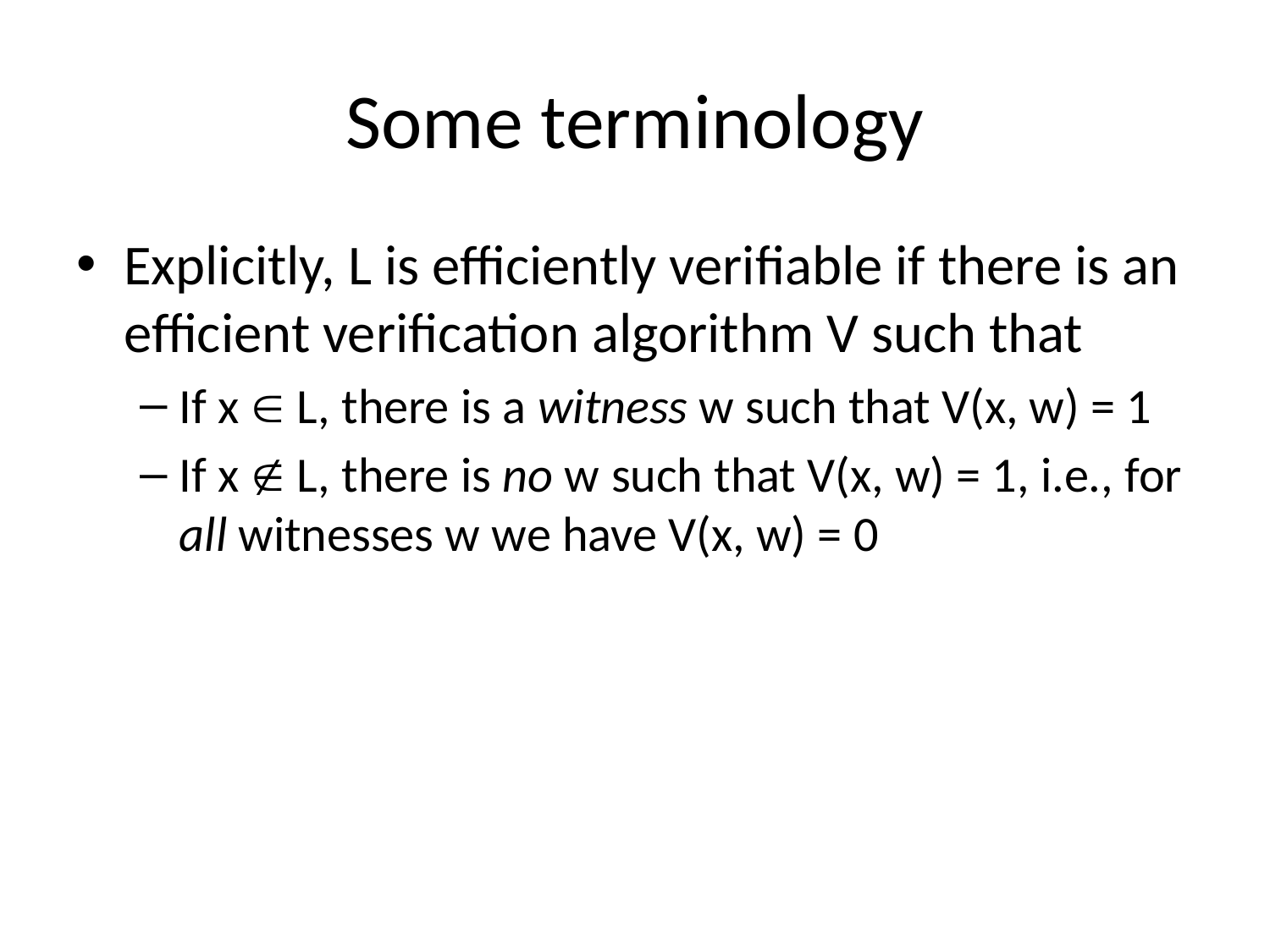

# Some terminology
Explicitly, L is efficiently verifiable if there is an efficient verification algorithm V such that
If x ∈ L, there is a witness w such that V(x, w) = 1
If x ∉ L, there is no w such that V(x, w) = 1, i.e., for all witnesses w we have V(x, w) = 0